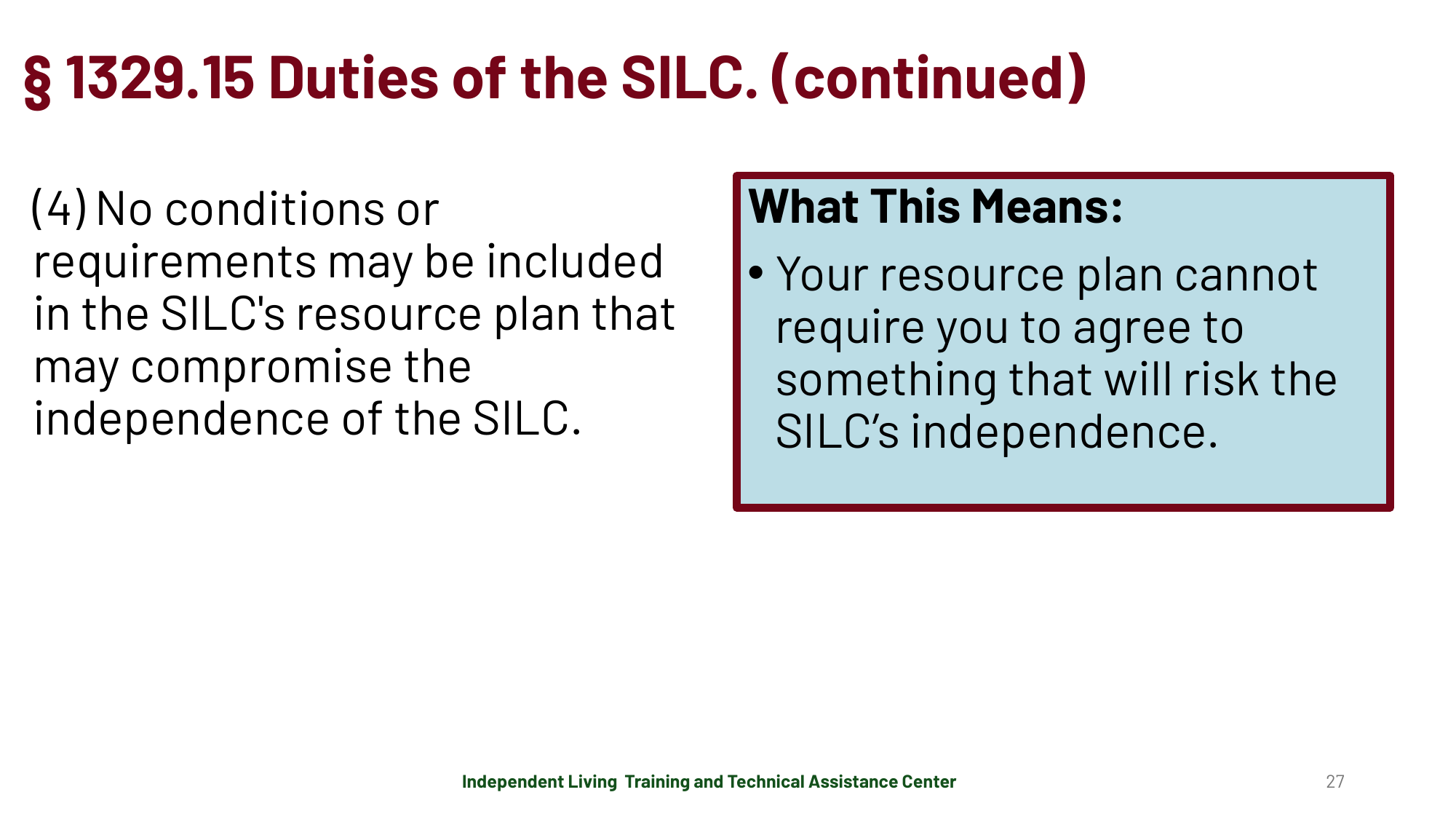

# § 1329.15 Duties of the SILC. (continued)
What This Means:
Your resource plan cannot require you to agree to something that will risk the SILC’s independence.

(4) No conditions or requirements may be included in the SILC's resource plan that may compromise the independence of the SILC.

27
Independent Living  Training and Technical Assistance Center